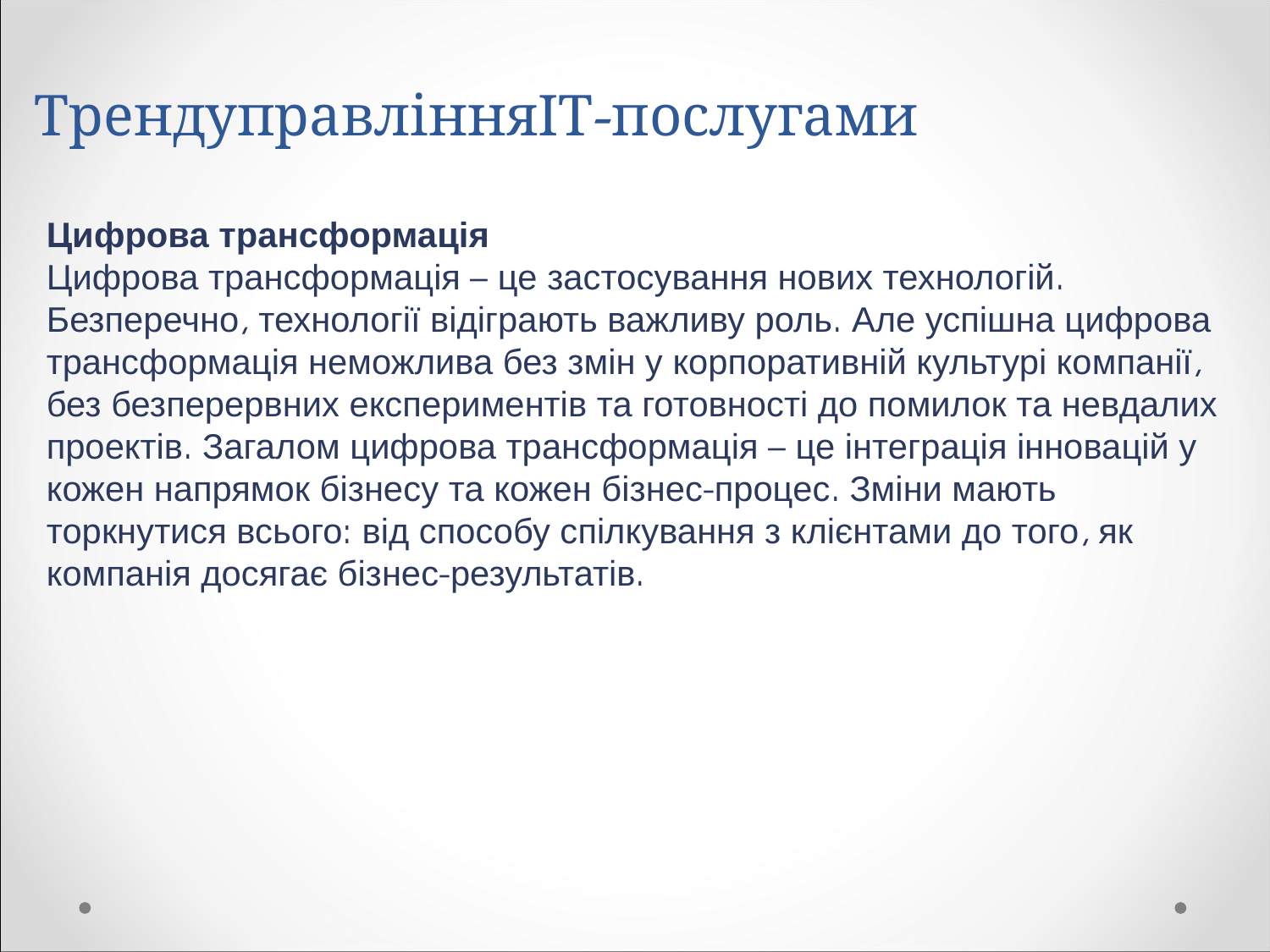

# ТрендуправлінняІТ-послугами
Цифрова трансформація
Цифрова трансформація – це застосування нових технологій. Безперечно, технології відіграють важливу роль. Але успішна цифрова трансформація неможлива без змін у корпоративній культурі компанії, без безперервних експериментів та готовності до помилок та невдалих проектів. Загалом цифрова трансформація – це інтеграція інновацій у кожен напрямок бізнесу та кожен бізнес-процес. Зміни мають торкнутися всього: від способу спілкування з клієнтами до того, як компанія досягає бізнес-результатів.